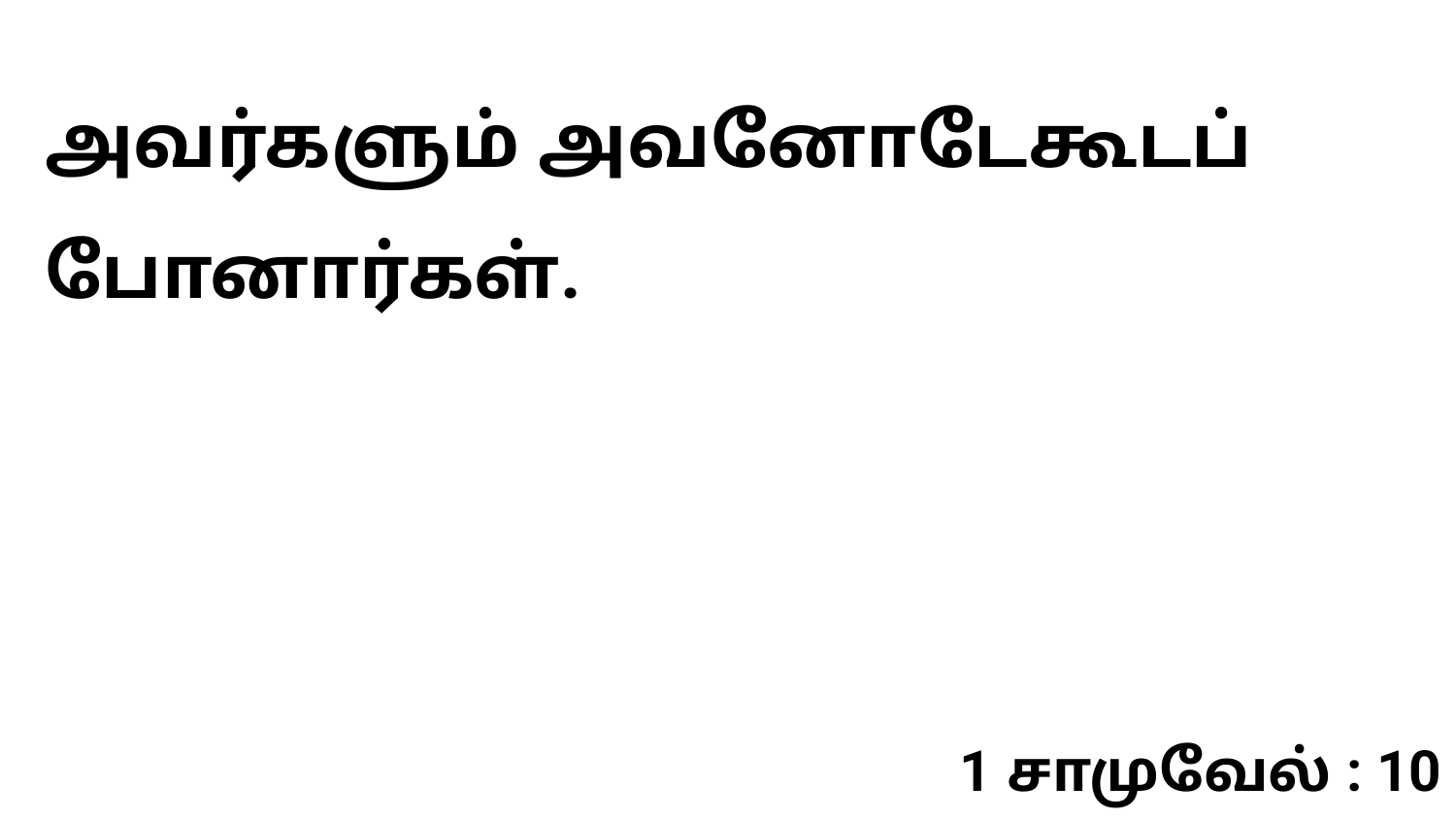

அவர்களும் அவனோடேகூடப் போனார்கள்.
1 சாமுவேல் : 10